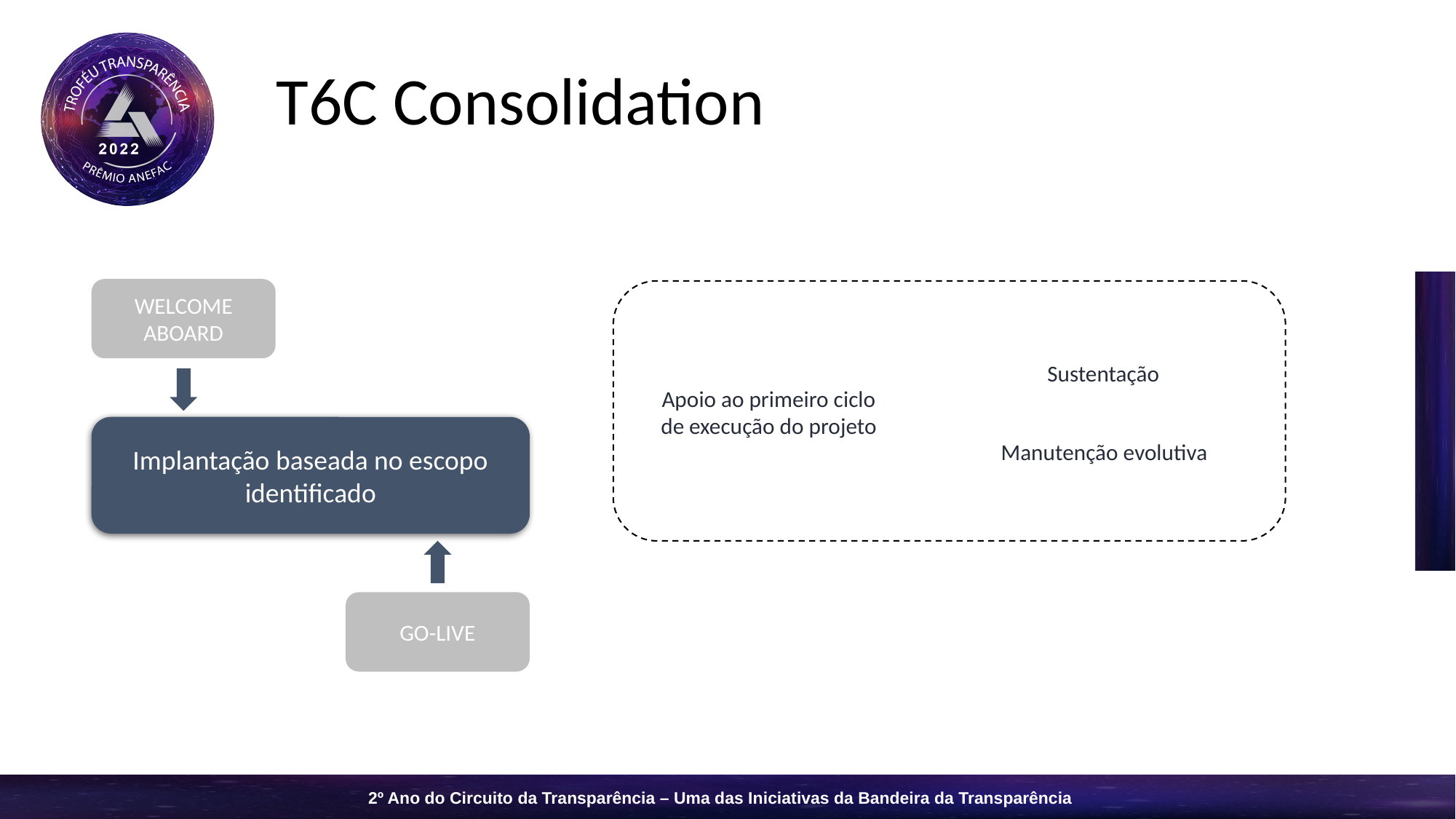

# T6C Consolidation
WELCOME ABOARD

Apoio ao primeiro ciclo de execução do projeto
Sustentação

Implantação baseada no escopo identificado
Manutenção evolutiva

GO-LIVE